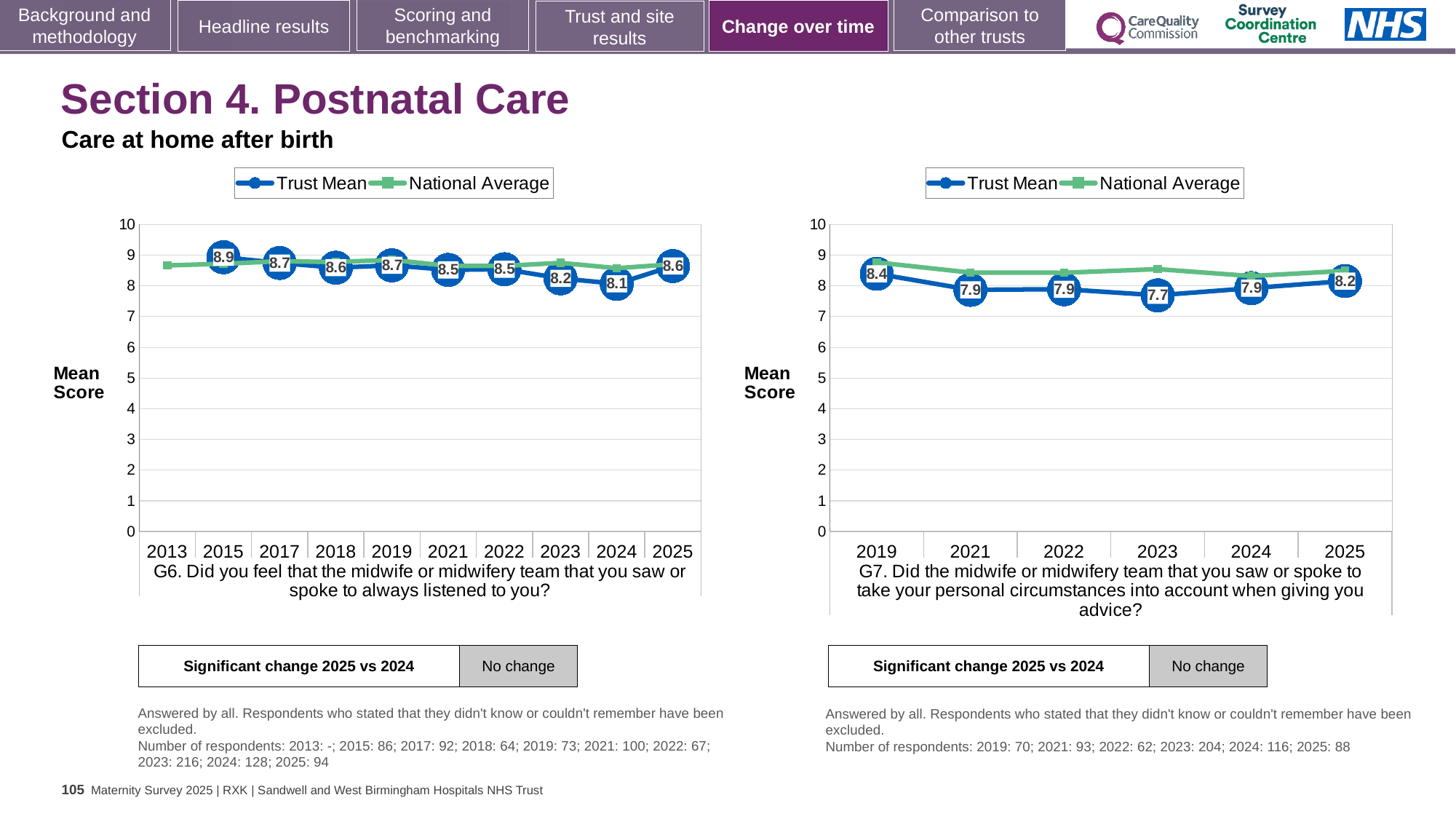

# Section 4. Postnatal Care
Care at home after birth

### Chart

| Category | Trust Mean | National Average |
|---|---|---|
| 2013 | None | 8.664184071680051 |
| 2015 | 8.93201961304441 | 8.718814716920338 |
| 2017 | 8.744488488784025 | 8.801098164092778 |
| 2018 | 8.591209899869865 | 8.776210324572078 |
| 2019 | 8.66796372829621 | 8.844837479468122 |
| 2021 | 8.519814369456775 | 8.650061237561717 |
| 2022 | 8.540481935402157 | 8.64764827877333 |
| 2023 | 8.24457602022578 | 8.74821832866421 |
| 2024 | 8.064848705018347 | 8.575068676563408 |
| 2025 | 8.645263067993454 | 8.70228480525419 |

### Chart

| Category | Trust Mean | National Average |
|---|---|---|
| 2019 | 8.394587821245294 | 8.764223043165373 |
| 2021 | 7.870405691075621 | 8.431392200069723 |
| 2022 | 7.889913679957417 | 8.426868484916904 |
| 2023 | 7.691368449707446 | 8.543815785457985 |
| 2024 | 7.924992716662322 | 8.319239136831497 |
| 2025 | 8.157399993675199 | 8.487719965449099 |
| Significant change 2025 vs 2024 | No change |
| --- | --- |
| Significant change 2025 vs 2024 | No change |
| --- | --- |
Answered by all. Respondents who stated that they didn't know or couldn't remember have been excluded.
Number of respondents: 2013: -; 2015: 86; 2017: 92; 2018: 64; 2019: 73; 2021: 100; 2022: 67; 2023: 216; 2024: 128; 2025: 94
Answered by all. Respondents who stated that they didn't know or couldn't remember have been excluded.
Number of respondents: 2019: 70; 2021: 93; 2022: 62; 2023: 204; 2024: 116; 2025: 88
105